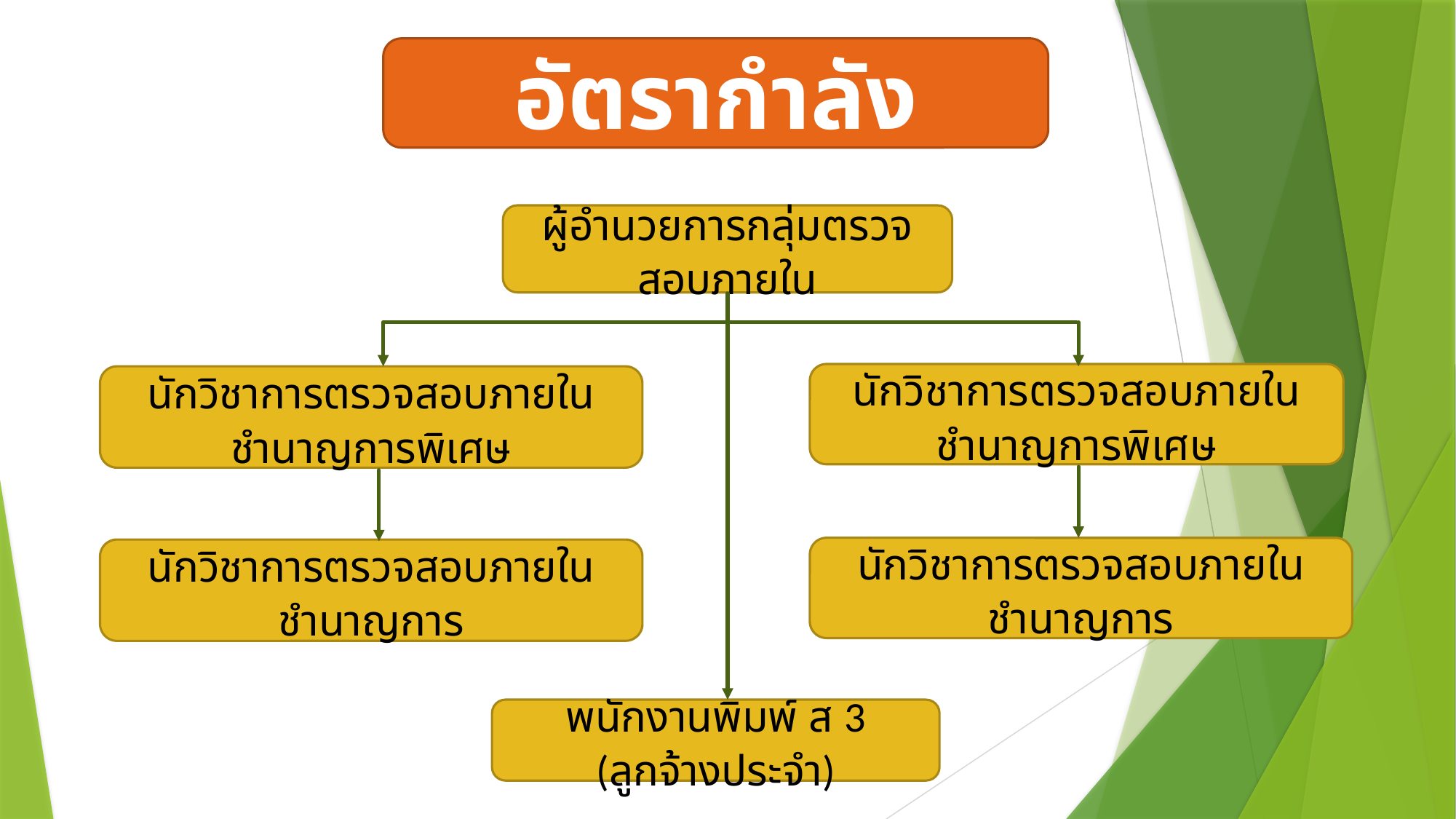

อัตรากำลัง
ผู้อำนวยการกลุ่มตรวจสอบภายใน

นักวิชาการตรวจสอบภายในชำนาญการพิเศษ
นักวิชาการตรวจสอบภายในชำนาญการพิเศษ
นักวิชาการตรวจสอบภายในชำนาญการ
นักวิชาการตรวจสอบภายในชำนาญการ
พนักงานพิมพ์ ส 3 (ลูกจ้างประจำ)